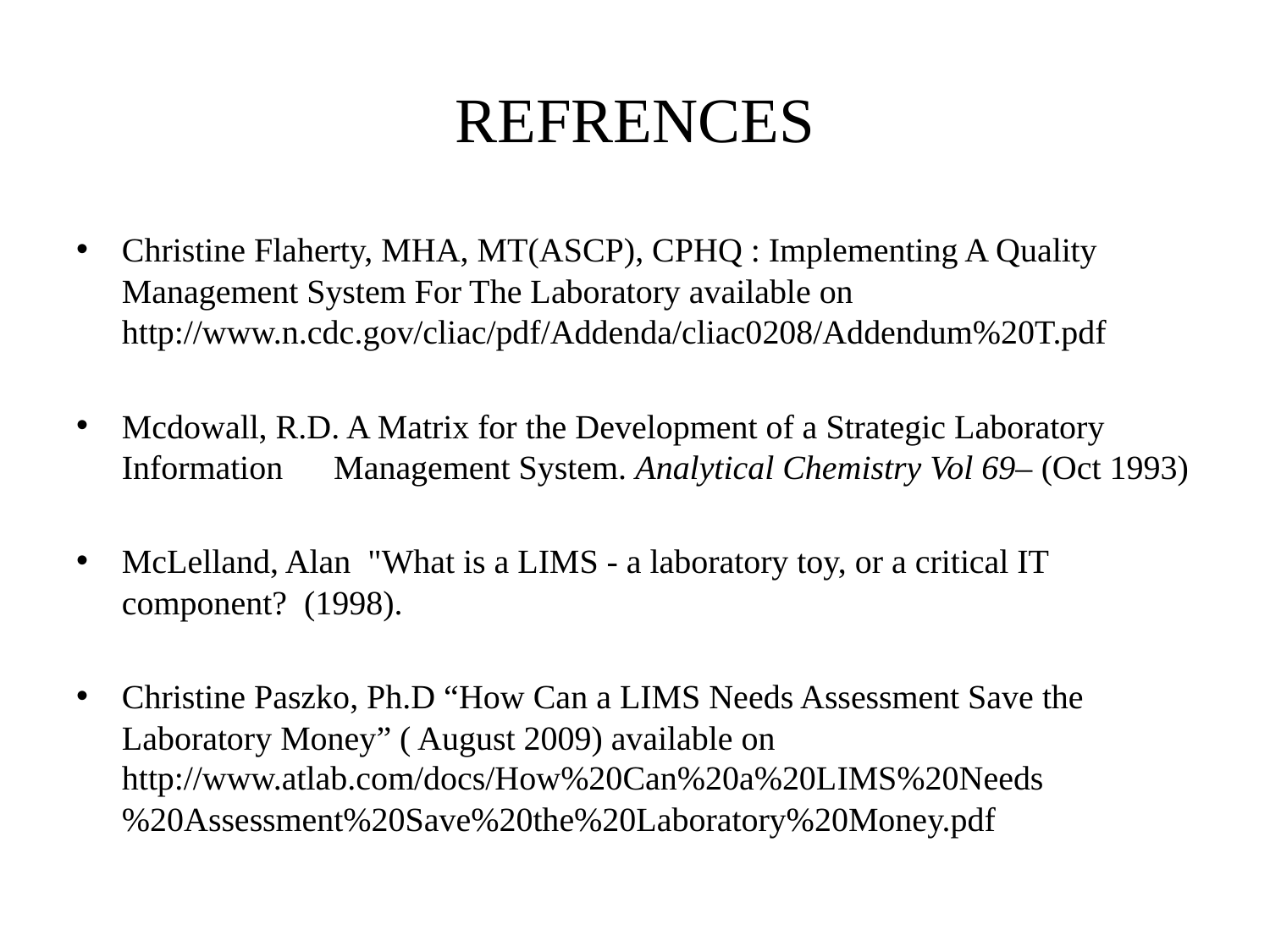

# REFRENCES
Christine Flaherty, MHA, MT(ASCP), CPHQ : Implementing A Quality Management System For The Laboratory available on http://www.n.cdc.gov/cliac/pdf/Addenda/cliac0208/Addendum%20T.pdf

Mcdowall, R.D. A Matrix for the Development of a Strategic Laboratory Information      Management System. Analytical Chemistry Vol 69– (Oct 1993)

McLelland, Alan  "What is a LIMS - a laboratory toy, or a critical IT component?  (1998).

Christine Paszko, Ph.D “How Can a LIMS Needs Assessment Save the Laboratory Money” ( August 2009) available on http://www.atlab.com/docs/How%20Can%20a%20LIMS%20Needs%20Assessment%20Save%20the%20Laboratory%20Money.pdf